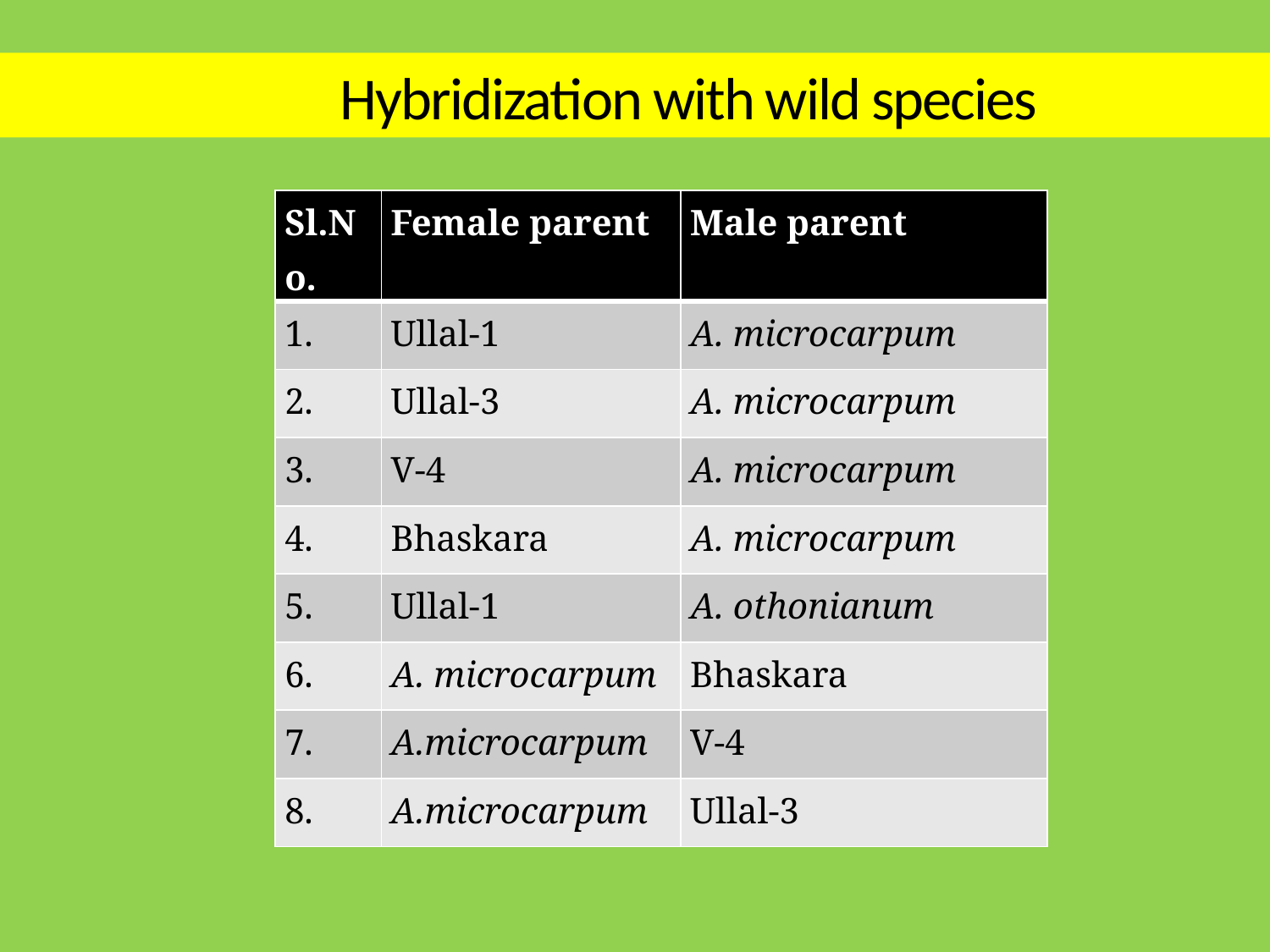

# Hybridization with wild species
| Sl.No. | Female parent | Male parent |
| --- | --- | --- |
| 1. | Ullal-1 | A. microcarpum |
| 2. | Ullal-3 | A. microcarpum |
| 3. | V-4 | A. microcarpum |
| 4. | Bhaskara | A. microcarpum |
| 5. | Ullal-1 | A. othonianum |
| 6. | A. microcarpum | Bhaskara |
| 7. | A.microcarpum | V-4 |
| 8. | A.microcarpum | Ullal-3 |